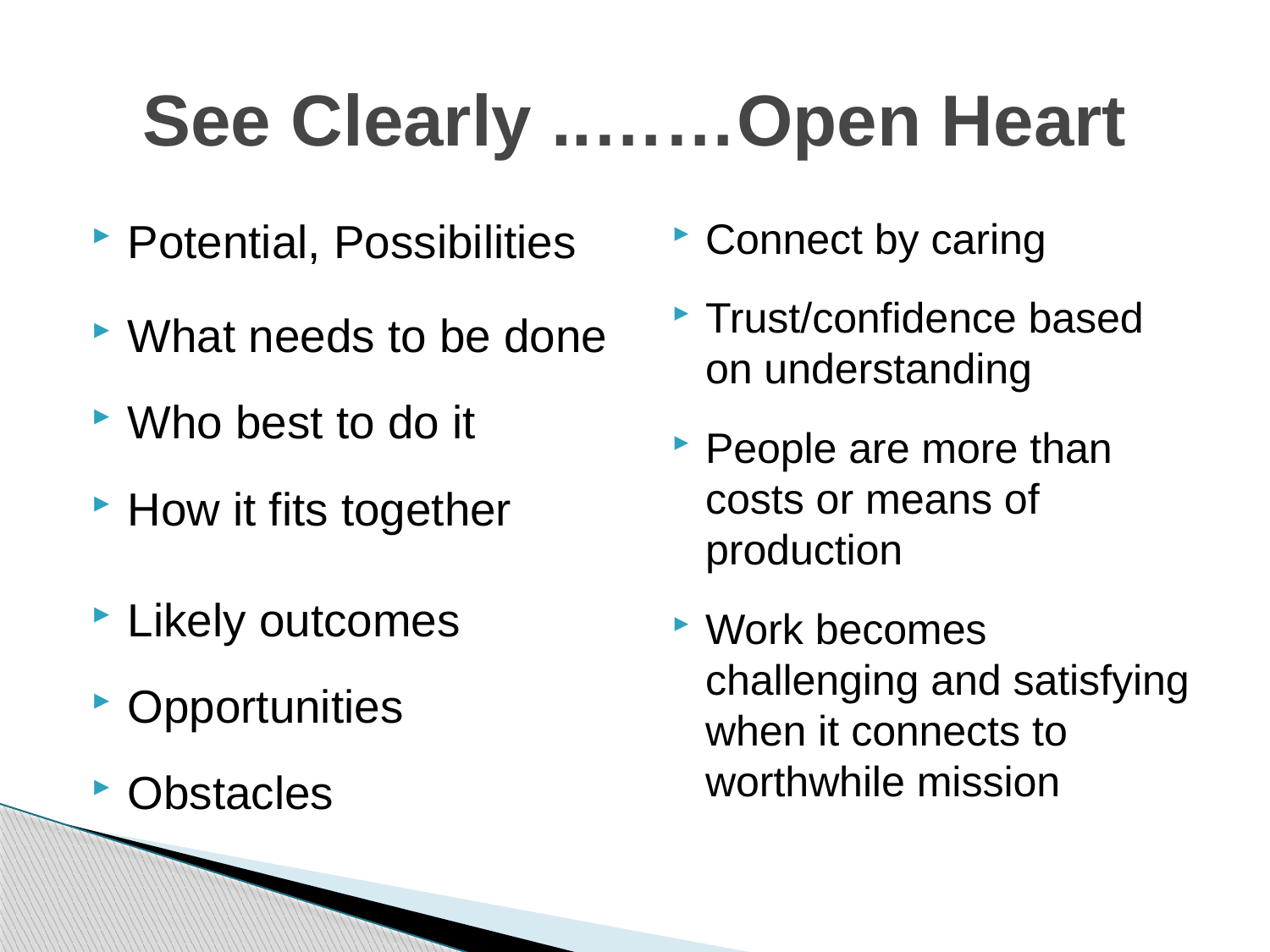

# See Clearly ..……Open Heart
Potential, Possibilities

What needs to be done

Who best to do it

How it fits together

Likely outcomes

Opportunities

Obstacles

Connect by caring

Trust/confidence based on understanding

People are more than costs or means of production

Work becomes challenging and satisfying when it connects to worthwhile mission